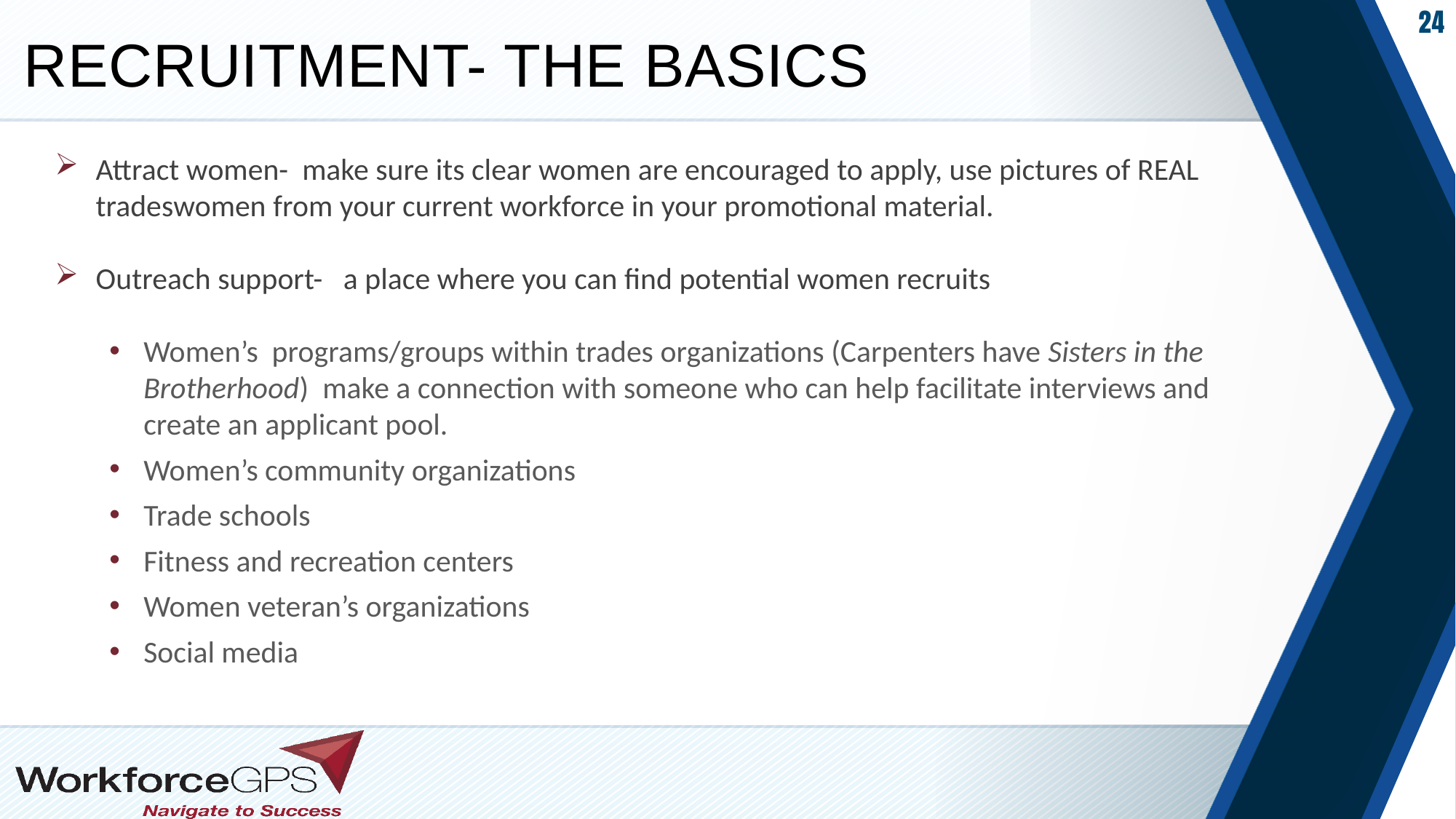

# Recruitment- The basics
Attract women-  make sure its clear women are encouraged to apply, use pictures of REAL tradeswomen from your current workforce in your promotional material.

Outreach support-   a place where you can find potential women recruits

Women’s  programs/groups within trades organizations (Carpenters have Sisters in the Brotherhood)  make a connection with someone who can help facilitate interviews and create an applicant pool.
Women’s community organizations
Trade schools
Fitness and recreation centers
Women veteran’s organizations
Social media